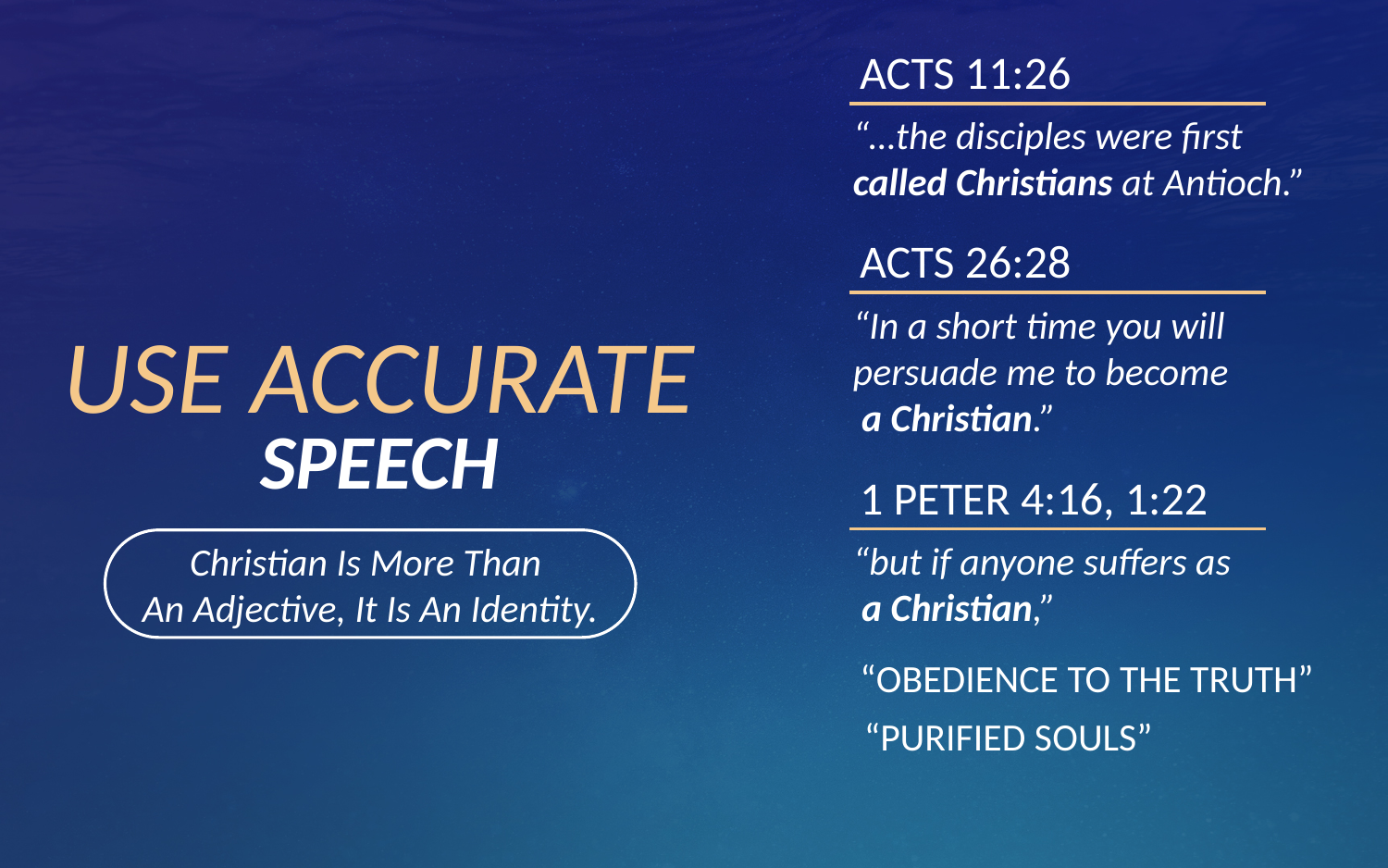

ACTS 11:26
“…the disciples were first called Christians at Antioch.”
ACTS 26:28
“In a short time you will persuade me to become
 a Christian.”
USE ACCURATE
SPEECH
1 PETER 4:16, 1:22
“but if anyone suffers as
 a Christian,”
Christian Is More Than
An Adjective, It Is An Identity.
“OBEDIENCE TO THE TRUTH”
“PURIFIED SOULS”